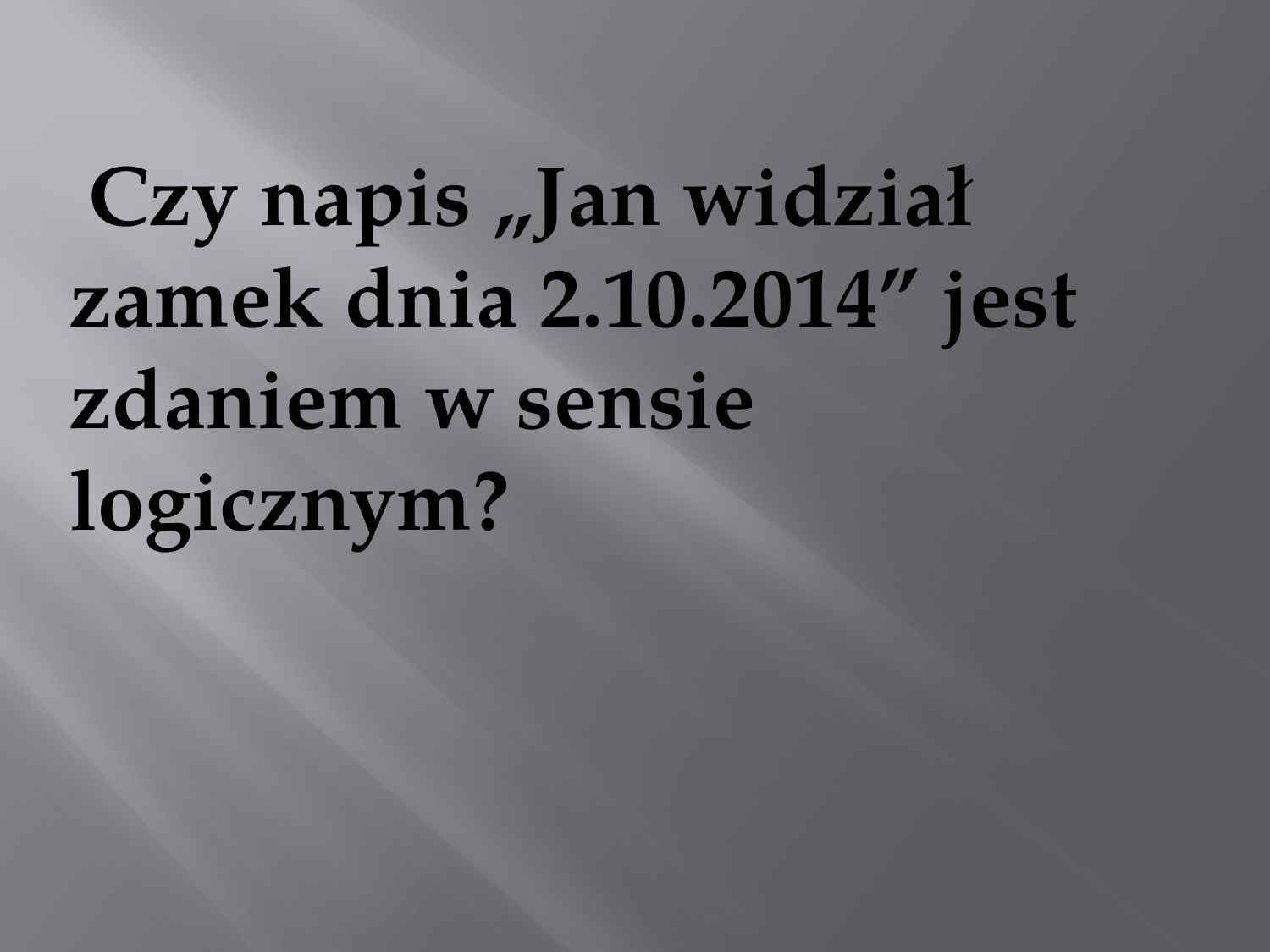

Czy napis „Jan widział zamek dnia 2.10.2014” jest zdaniem w sensie logicznym?